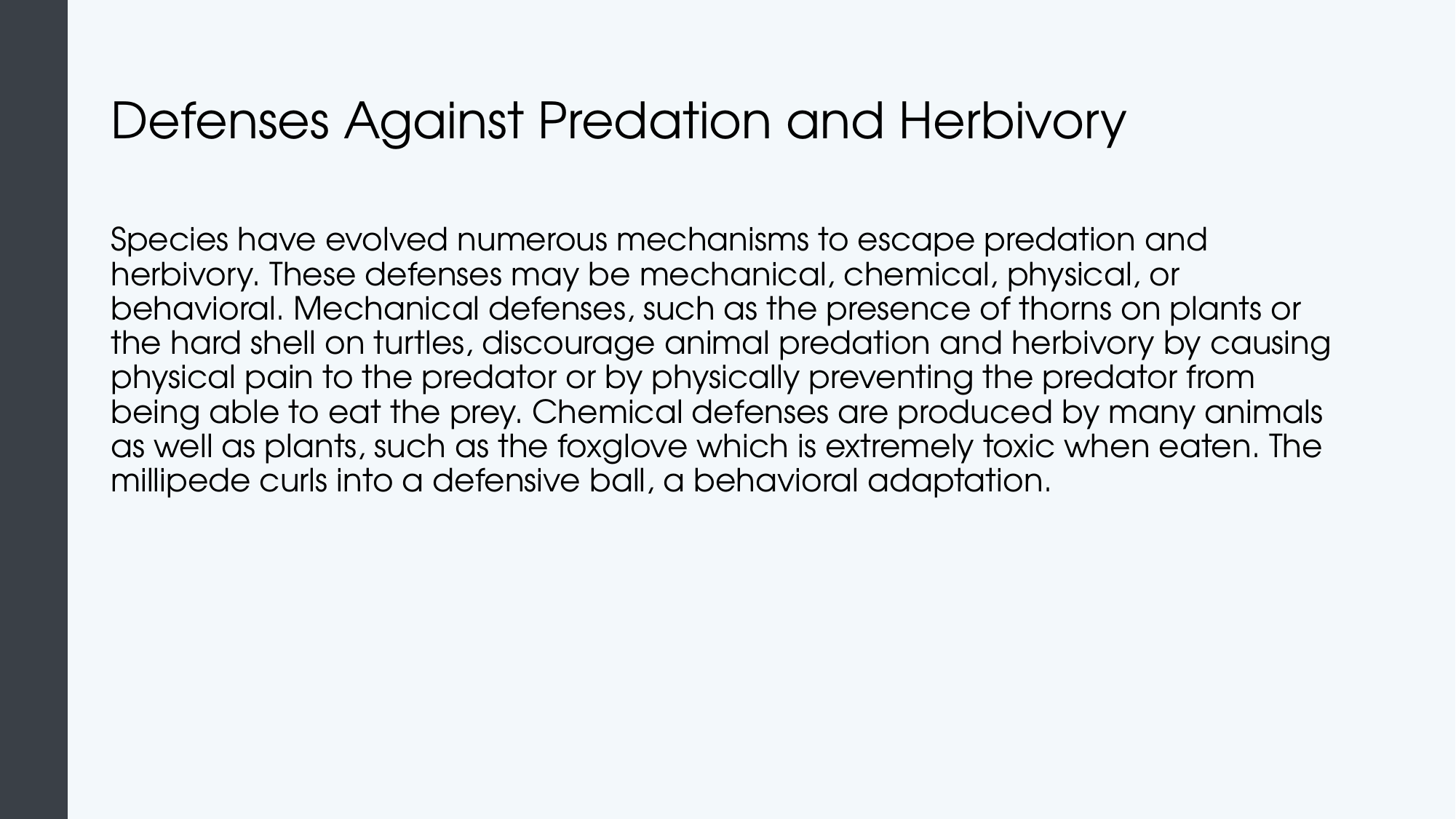

# Defenses Against Predation and Herbivory
Species have evolved numerous mechanisms to escape predation and herbivory. These defenses may be mechanical, chemical, physical, or behavioral. Mechanical defenses, such as the presence of thorns on plants or the hard shell on turtles, discourage animal predation and herbivory by causing physical pain to the predator or by physically preventing the predator from being able to eat the prey. Chemical defenses are produced by many animals as well as plants, such as the foxglove which is extremely toxic when eaten. The millipede curls into a defensive ball, a behavioral adaptation.